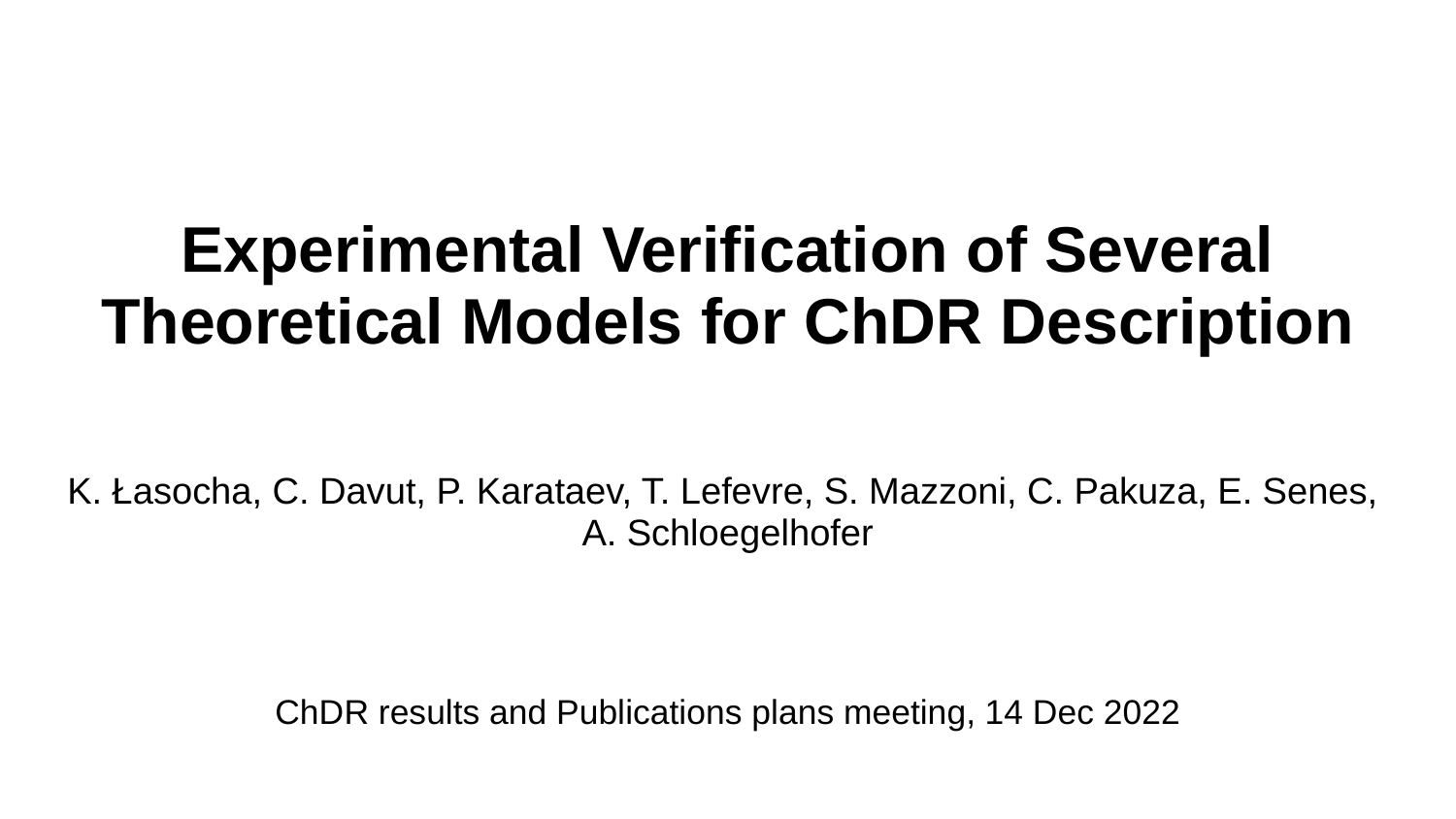

# Experimental Verification of Several Theoretical Models for ChDR Description
K. Łasocha, C. Davut, P. Karataev, T. Lefevre, S. Mazzoni, C. Pakuza, E. Senes,
A. Schloegelhofer

ChDR results and Publications plans meeting, 14 Dec 2022